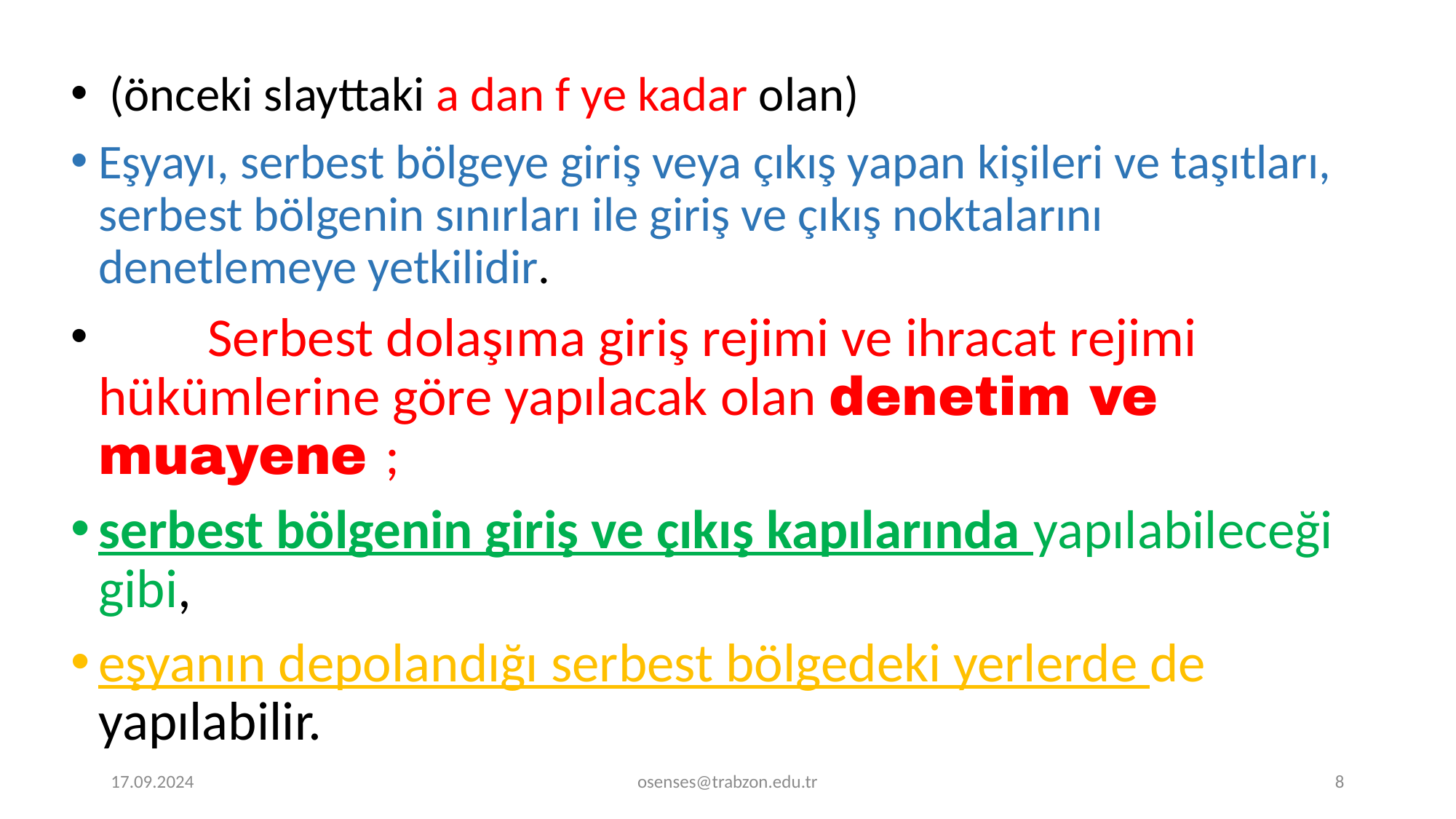

(önceki slayttaki a dan f ye kadar olan)
Eşyayı, serbest bölgeye giriş veya çıkış yapan kişileri ve taşıtları, serbest bölgenin sınırları ile giriş ve çıkış noktalarını denetlemeye yetkilidir.
	Serbest dolaşıma giriş rejimi ve ihracat rejimi hükümlerine göre yapılacak olan denetim ve muayene ;
serbest bölgenin giriş ve çıkış kapılarında yapılabileceği gibi,
eşyanın depolandığı serbest bölgedeki yerlerde de yapılabilir.
17.09.2024
osenses@trabzon.edu.tr
8